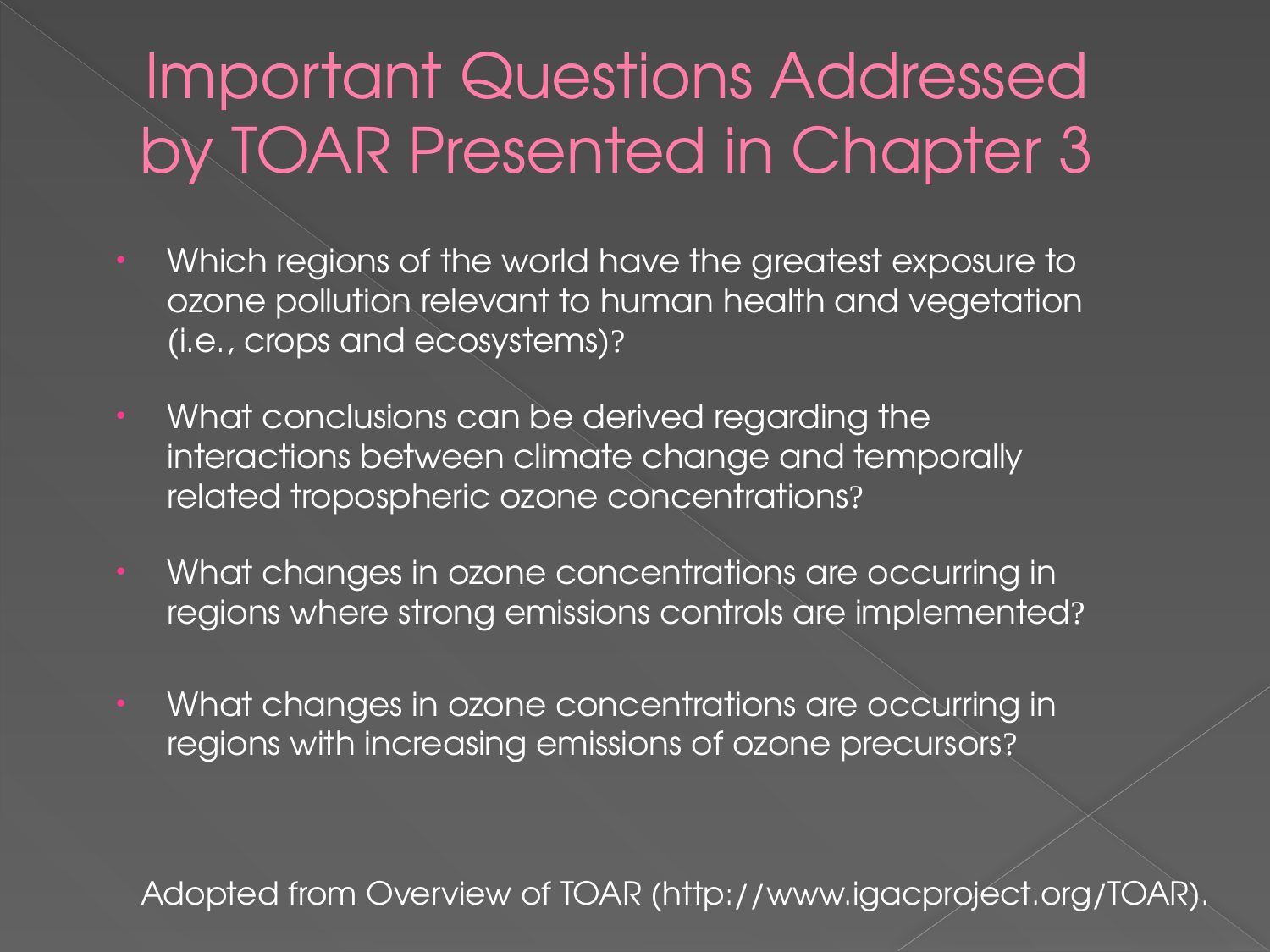

# Important Questions Addressed by TOAR Presented in Chapter 3

Which regions of the world have the greatest exposure to ozone pollution relevant to human health and vegetation (i.e., crops and ecosystems)?

What conclusions can be derived regarding the interactions between climate change and temporally related tropospheric ozone concentrations?

What changes in ozone concentrations are occurring in regions where strong emissions controls are implemented?

What changes in ozone concentrations are occurring in regions with increasing emissions of ozone precursors?

Adopted from Overview of TOAR (http://www.igacproject.org/TOAR).